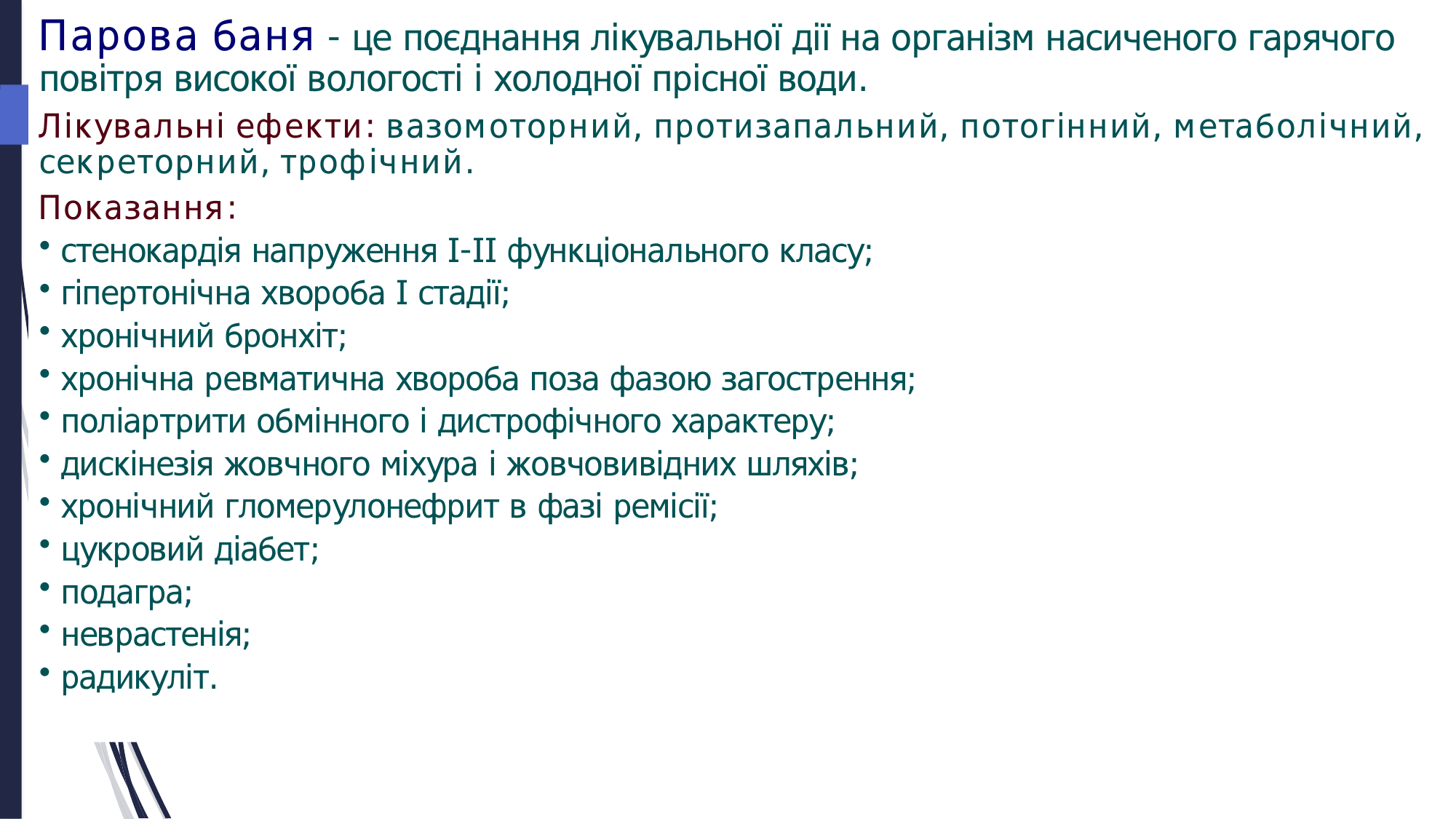

Парова баня - це поєднання лікувальної дії на організм насиченого гарячого повітря високої вологості і холодної прісної води.
Лікувальні ефекти: вазомоторний, протизапальний, потогінний, метаболічний, секреторний, трофічний.
Показання:
 стенокардія напруження І-ІІ функціонального класу;
 гіпертонічна хвороба І стадії;
 хронічний бронхіт;
 хронічна ревматична хвороба поза фазою загострення;
 поліартрити обмінного і дистрофічного характеру;
 дискінезія жовчного міхура і жовчовивідних шляхів;
 хронічний гломерулонефрит в фазі ремісії;
 цукровий діабет;
 подагра;
 неврастенія;
 радикуліт.